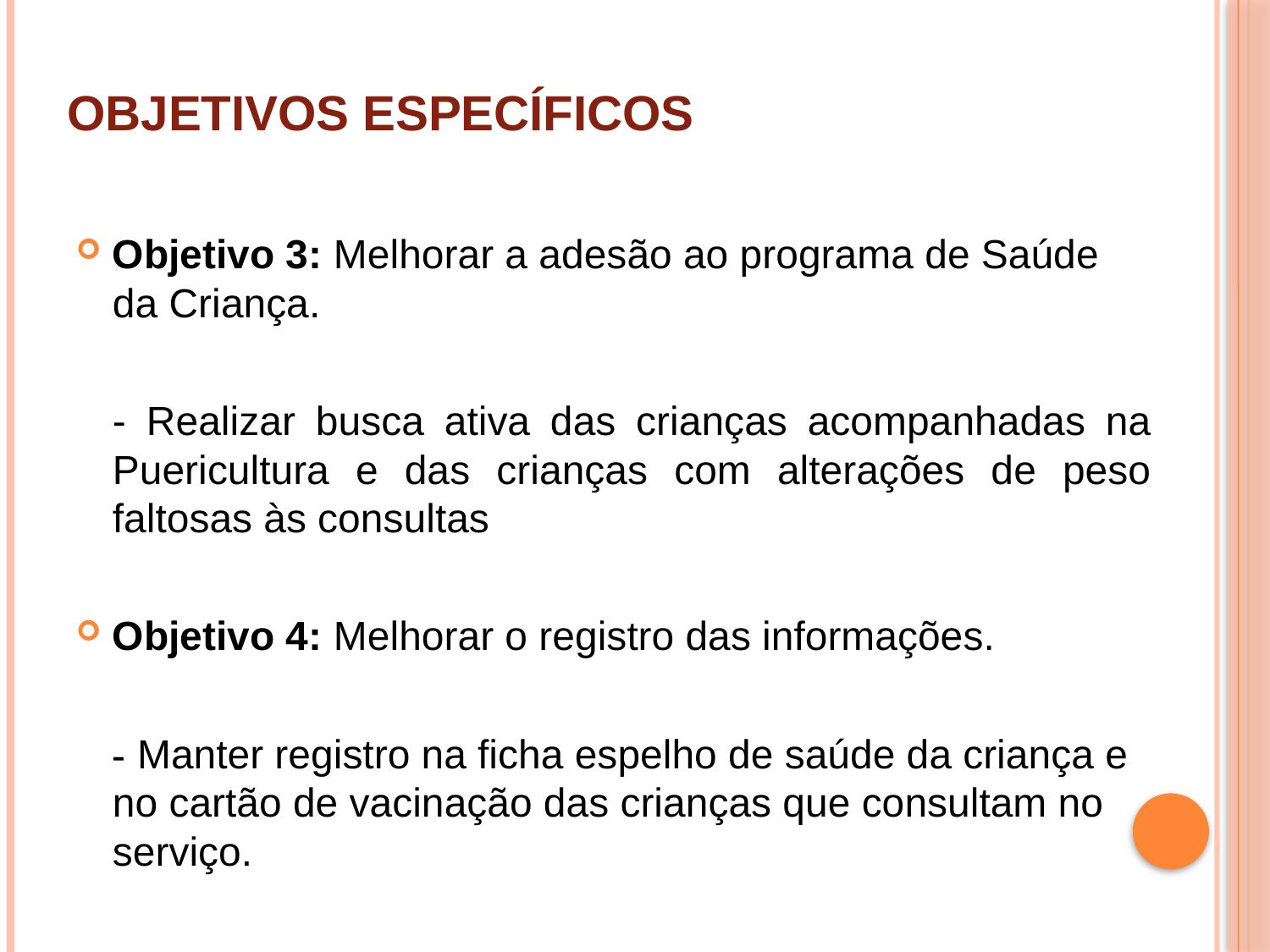

# OBJETIVOS ESPECÍFICOS
Objetivo 3: Melhorar a adesão ao programa de Saúde da Criança.

	- Realizar busca ativa das crianças acompanhadas na Puericultura e das crianças com alterações de peso faltosas às consultas

Objetivo 4: Melhorar o registro das informações.

	- Manter registro na ficha espelho de saúde da criança e no cartão de vacinação das crianças que consultam no serviço.